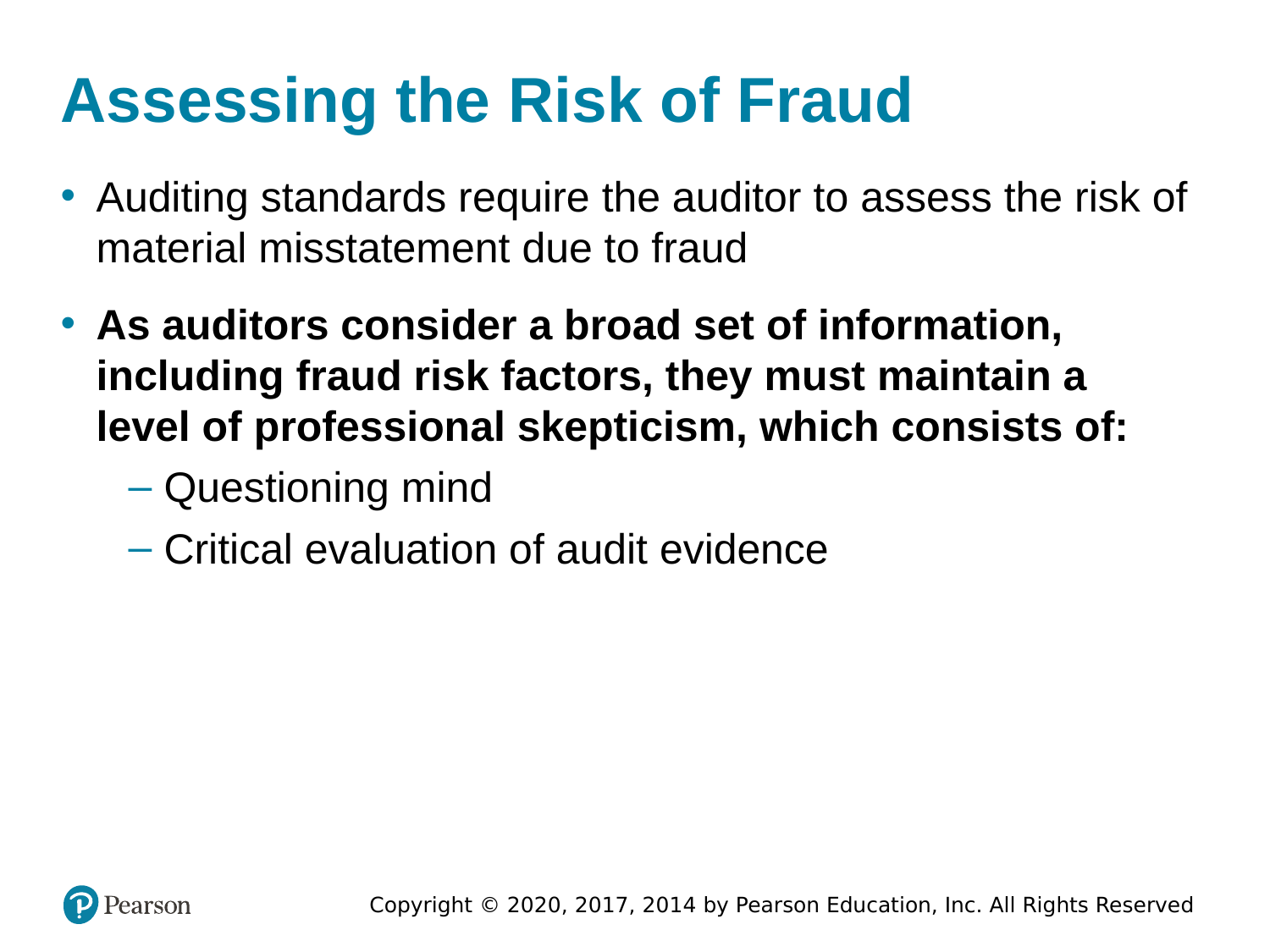

# Assessing the Risk of Fraud
Auditing standards require the auditor to assess the risk of material misstatement due to fraud
As auditors consider a broad set of information, including fraud risk factors, they must maintain a level of professional skepticism, which consists of:
Questioning mind
Critical evaluation of audit evidence